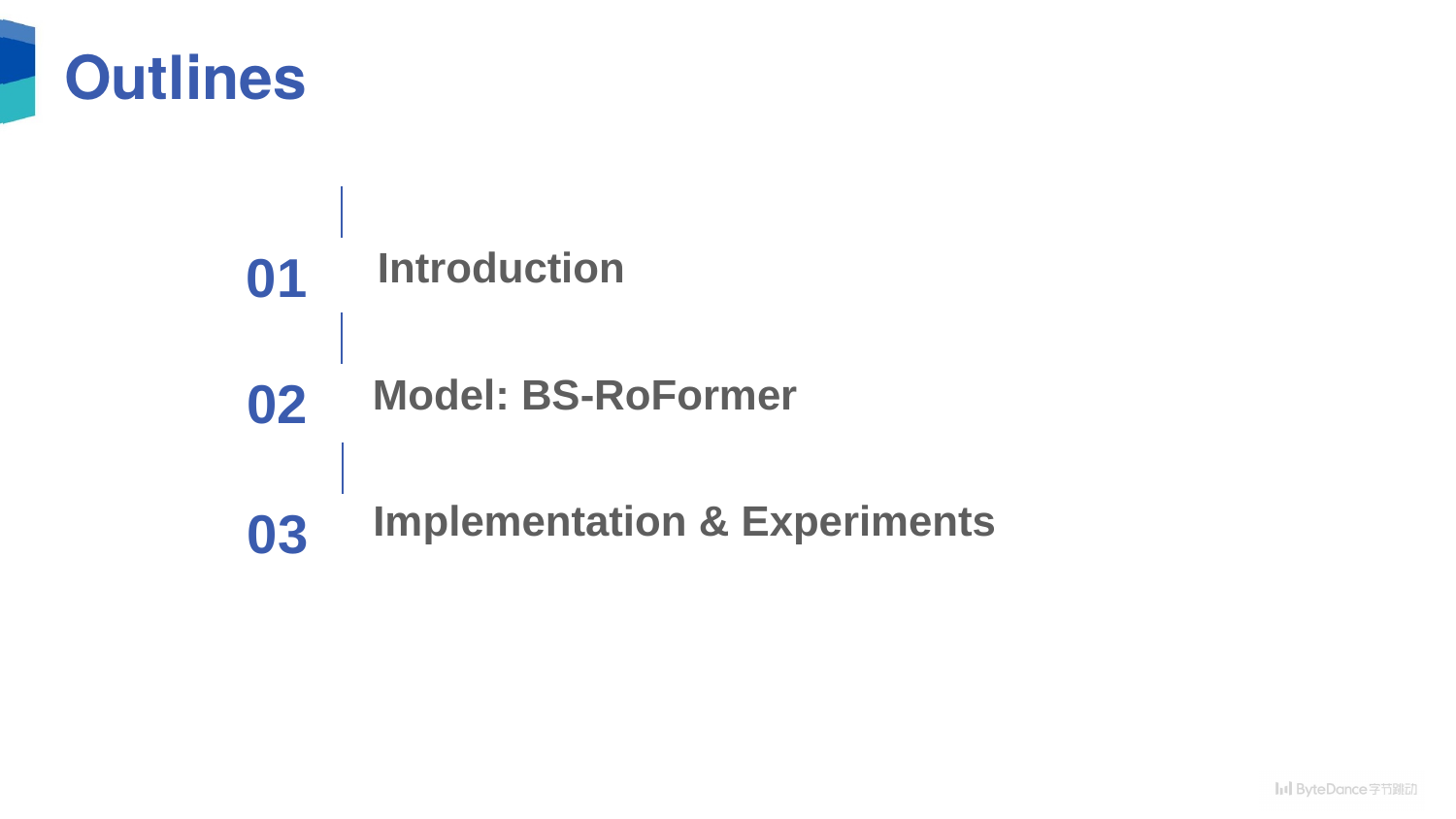

# Outlines

01
Introduction

02
Model: BS-RoFormer
03
Implementation & Experiments